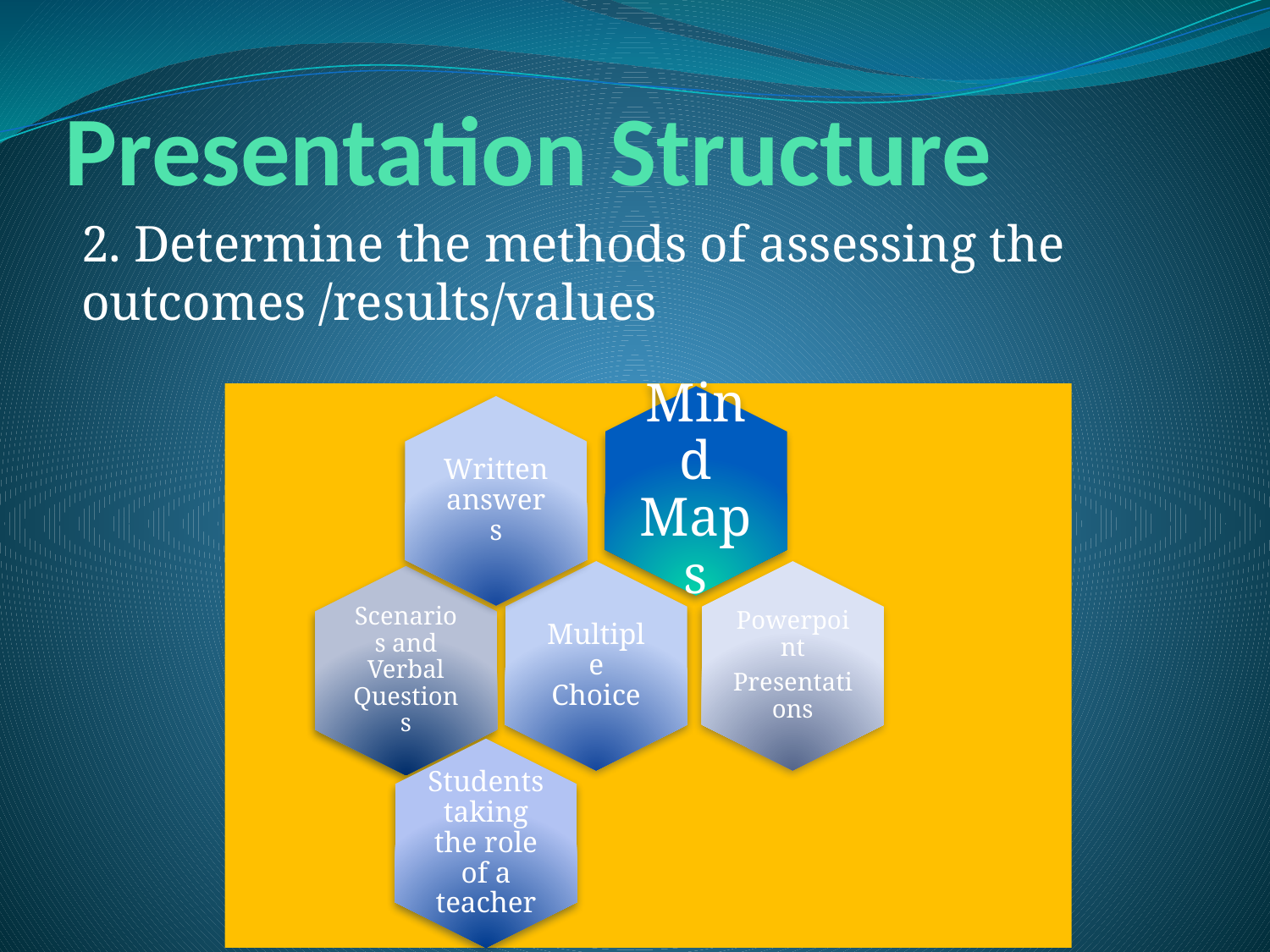

# Presentation Structure
2. Determine the methods of assessing the outcomes /results/values

Scenarios and Verbal Questions
Students taking the role of a teacher
Multiple Choice
Powerpoint
Presentations
Written answers
Mind Maps